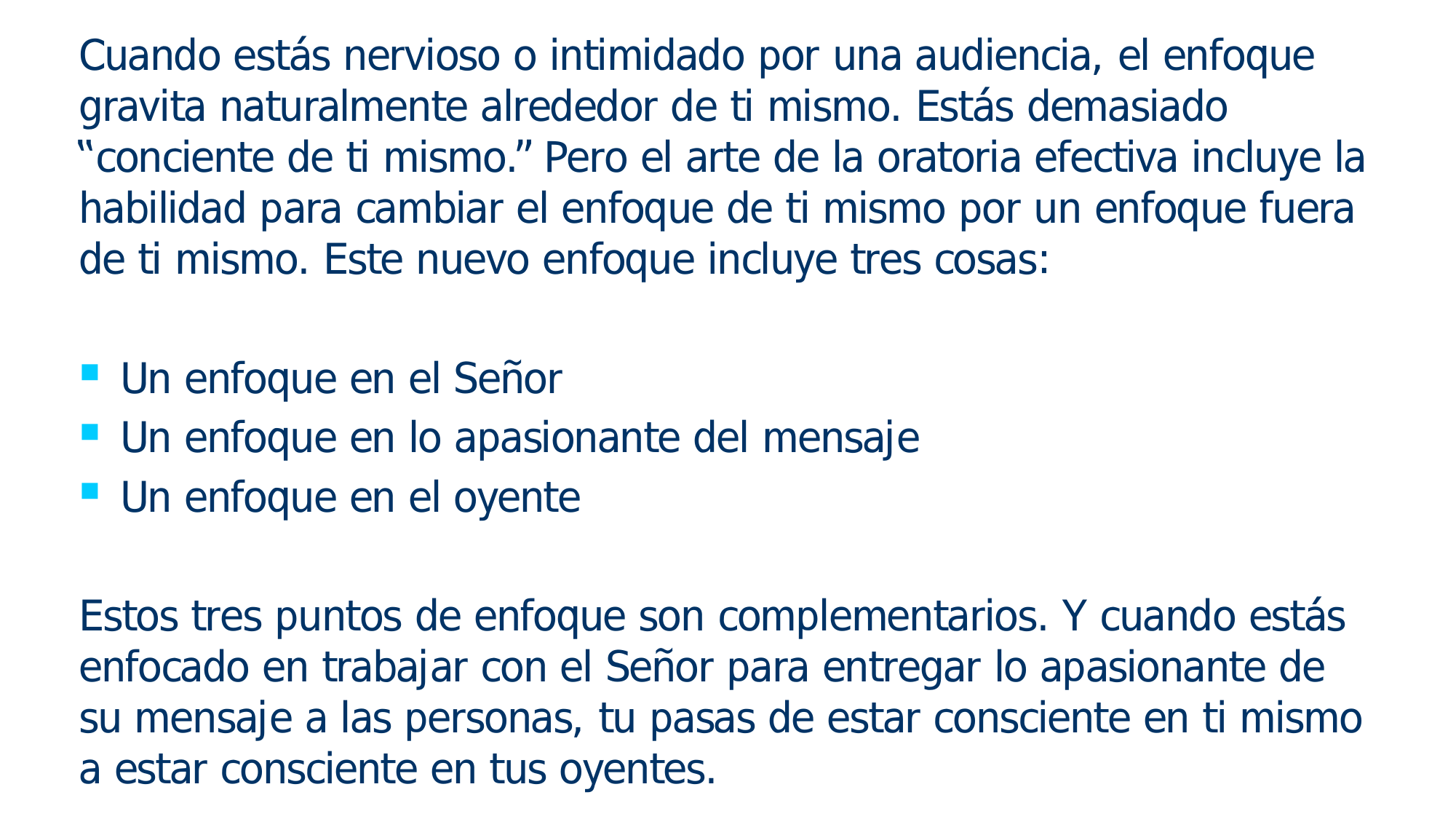

# Cuando estás nervioso o intimidado por una audiencia, el enfoque gravita naturalmente alrededor de ti mismo. Estás demasiado “conciente de ti mismo.” Pero el arte de la oratoria efectiva incluye la habilidad para cambiar el enfoque de ti mismo por un enfoque fuera de ti mismo. Este nuevo enfoque incluye tres cosas:

Un enfoque en el Señor
Un enfoque en lo apasionante del mensaje
Un enfoque en el oyente

Estos tres puntos de enfoque son complementarios. Y cuando estás enfocado en trabajar con el Señor para entregar lo apasionante de su mensaje a las personas, tu pasas de estar consciente en ti mismo a estar consciente en tus oyentes.